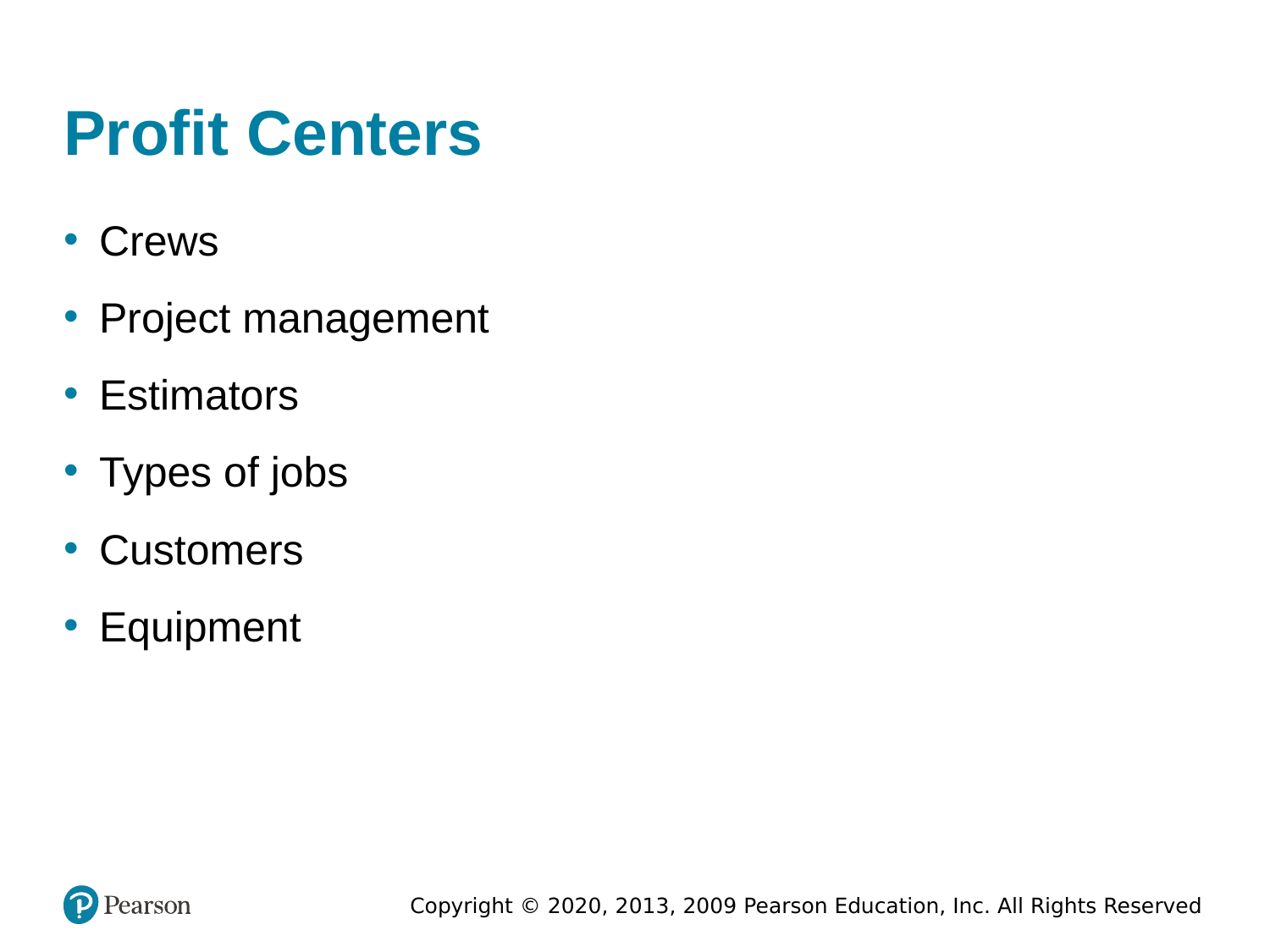

# Profit Centers
Crews
Project management
Estimators
Types of jobs
Customers
Equipment